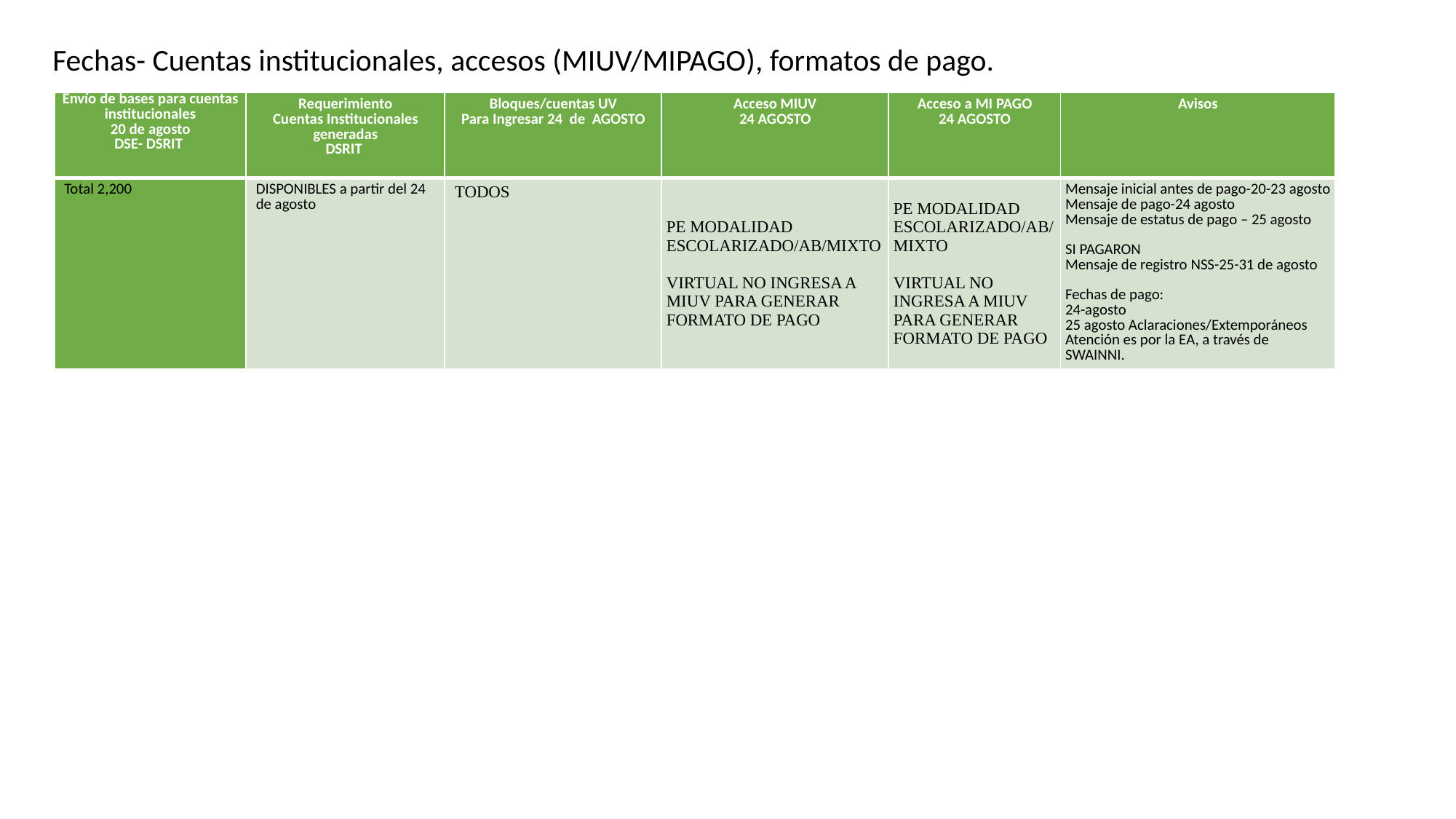

# Fechas- Cuentas institucionales, accesos (MIUV/MIPAGO), formatos de pago.
| Envío de bases para cuentas institucionales 20 de agosto DSE- DSRIT | Requerimiento Cuentas Institucionales generadas DSRIT | Bloques/cuentas UV Para Ingresar 24 de AGOSTO | Acceso MIUV 24 AGOSTO | Acceso a MI PAGO 24 AGOSTO | Avisos |
| --- | --- | --- | --- | --- | --- |
| Total 2,200 | DISPONIBLES a partir del 24 de agosto | TODOS | PE MODALIDAD ESCOLARIZADO/AB/MIXTO VIRTUAL NO INGRESA A MIUV PARA GENERAR FORMATO DE PAGO | PE MODALIDAD ESCOLARIZADO/AB/MIXTO VIRTUAL NO INGRESA A MIUV PARA GENERAR FORMATO DE PAGO | Mensaje inicial antes de pago-20-23 agosto Mensaje de pago-24 agosto Mensaje de estatus de pago – 25 agosto SI PAGARON Mensaje de registro NSS-25-31 de agosto Fechas de pago: 24-agosto 25 agosto Aclaraciones/Extemporáneos Atención es por la EA, a través de SWAINNI. |